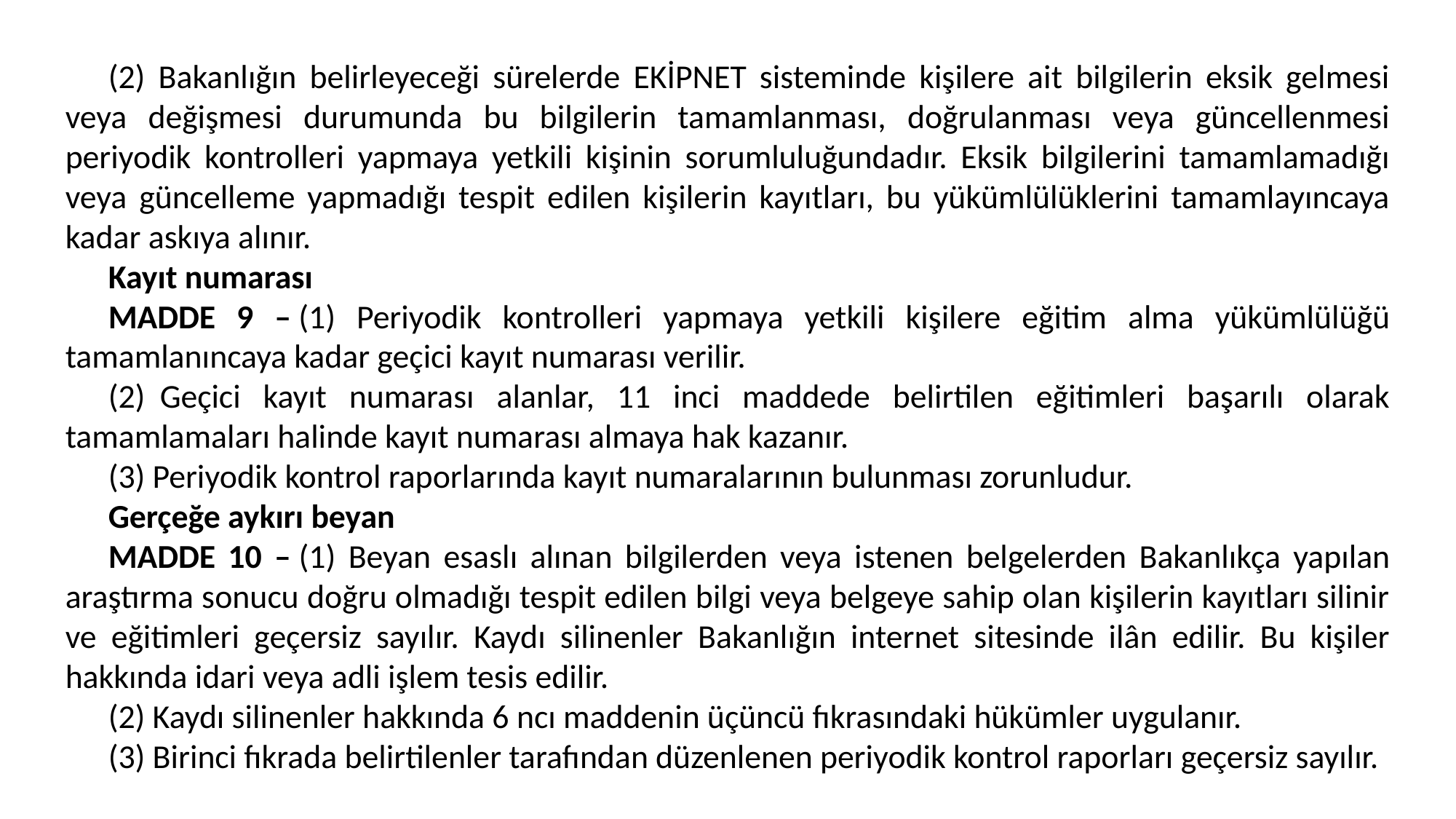

(2) Bakanlığın belirleyeceği sürelerde EKİPNET sisteminde kişilere ait bilgilerin eksik gelmesi veya değişmesi durumunda bu bilgilerin tamamlanması, doğrulanması veya güncellenmesi periyodik kontrolleri yapmaya yetkili kişinin sorumluluğundadır. Eksik bilgilerini tamamlamadığı veya güncelleme yapmadığı tespit edilen kişilerin kayıtları, bu yükümlülüklerini tamamlayıncaya kadar askıya alınır.
Kayıt numarası
MADDE 9 – (1) Periyodik kontrolleri yapmaya yetkili kişilere eğitim alma yükümlülüğü tamamlanıncaya kadar geçici kayıt numarası verilir.
(2)  Geçici kayıt numarası alanlar, 11 inci maddede belirtilen eğitimleri başarılı olarak tamamlamaları halinde kayıt numarası almaya hak kazanır.
(3) Periyodik kontrol raporlarında kayıt numaralarının bulunması zorunludur.
Gerçeğe aykırı beyan
MADDE 10 – (1) Beyan esaslı alınan bilgilerden veya istenen belgelerden Bakanlıkça yapılan araştırma sonucu doğru olmadığı tespit edilen bilgi veya belgeye sahip olan kişilerin kayıtları silinir ve eğitimleri geçersiz sayılır. Kaydı silinenler Bakanlığın internet sitesinde ilân edilir. Bu kişiler hakkında idari veya adli işlem tesis edilir.
(2) Kaydı silinenler hakkında 6 ncı maddenin üçüncü fıkrasındaki hükümler uygulanır.
(3) Birinci fıkrada belirtilenler tarafından düzenlenen periyodik kontrol raporları geçersiz sayılır.